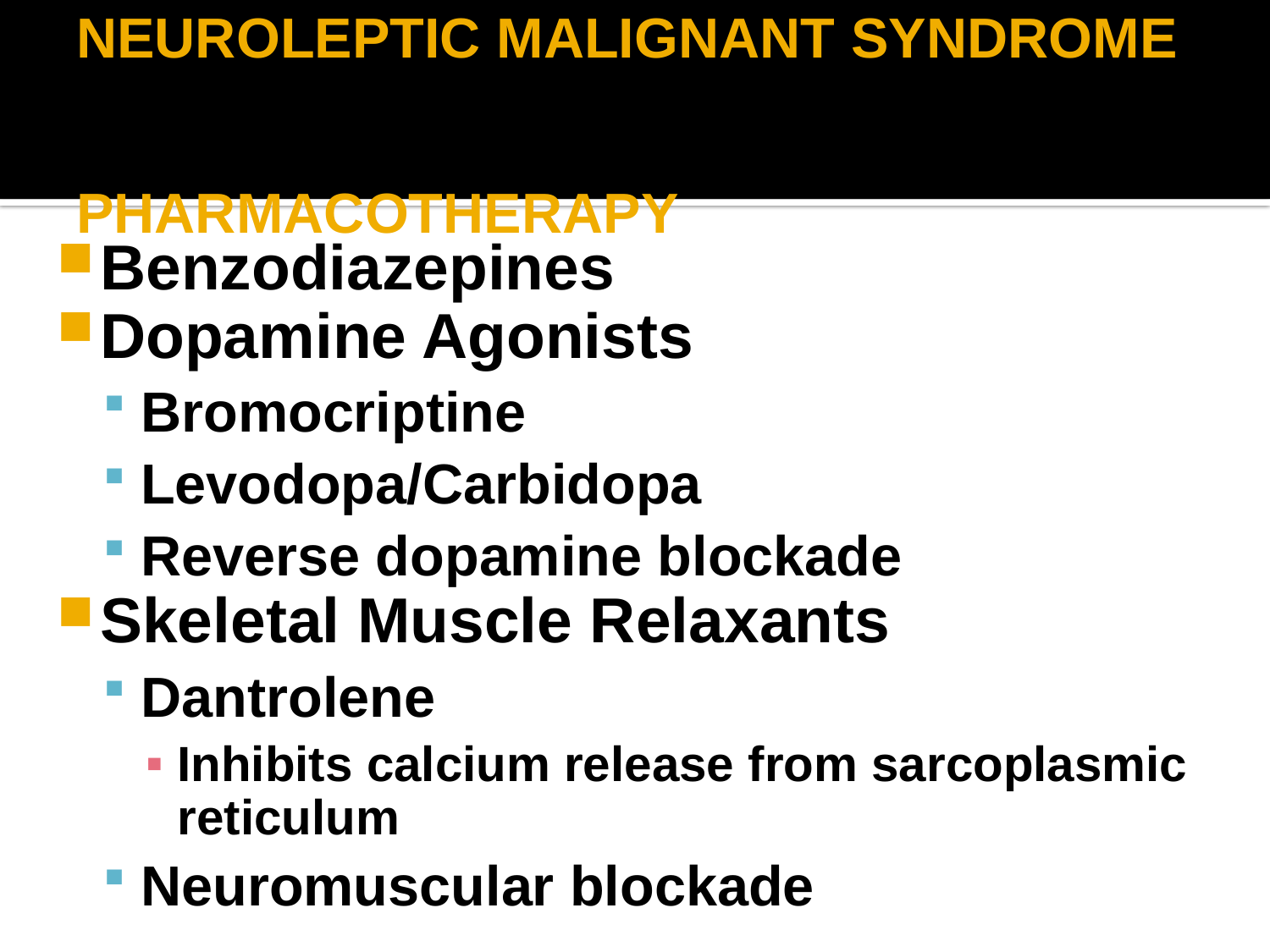

# NEUROLEPTIC MALIGNANT SYNDROME PHARMACOTHERAPY
Benzodiazepines
Dopamine Agonists
Bromocriptine
Levodopa/Carbidopa
Reverse dopamine blockade
Skeletal Muscle Relaxants
Dantrolene
Inhibits calcium release from sarcoplasmic reticulum
Neuromuscular blockade